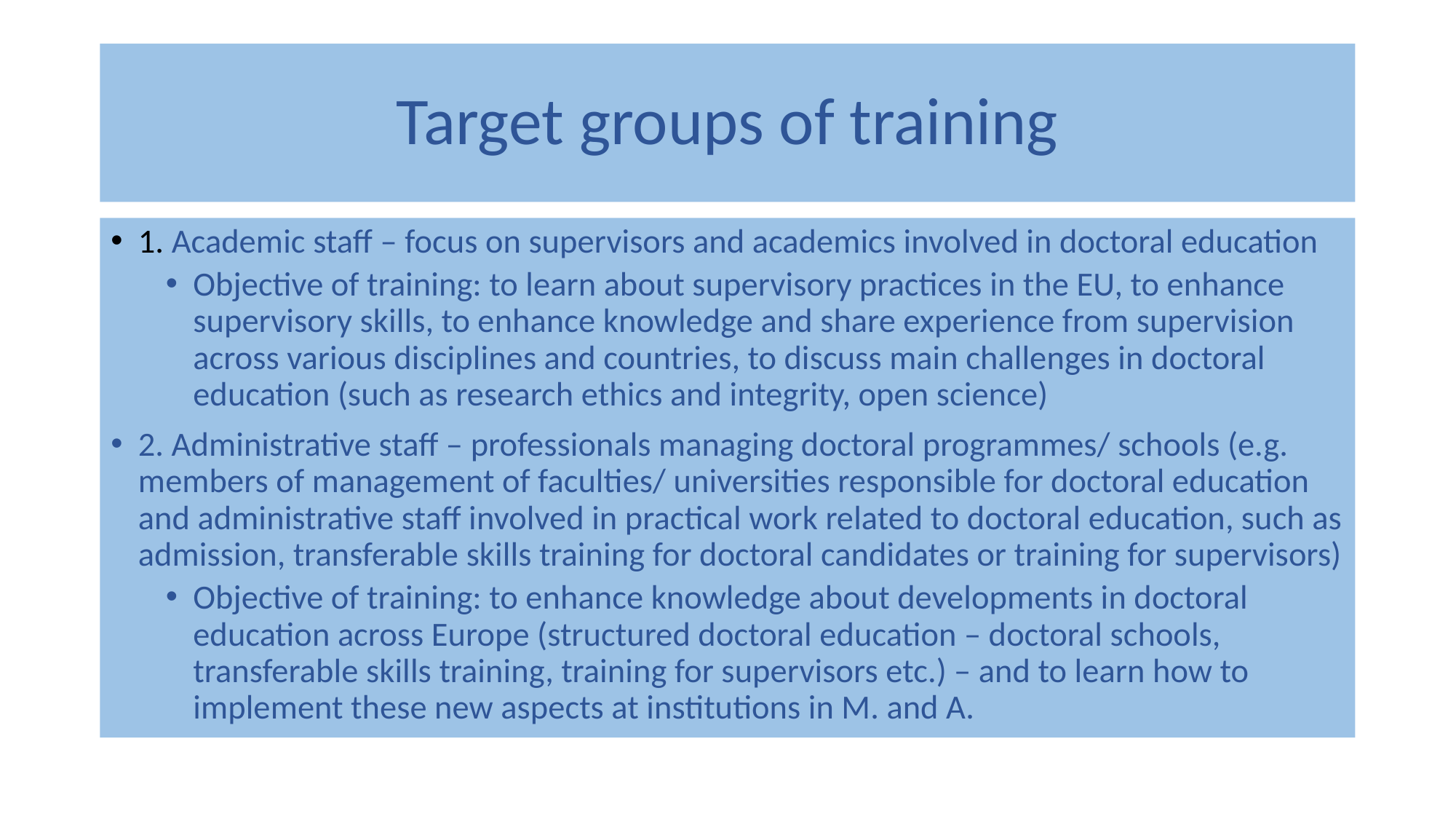

# Target groups of training
1. Academic staff – focus on supervisors and academics involved in doctoral education
Objective of training: to learn about supervisory practices in the EU, to enhance supervisory skills, to enhance knowledge and share experience from supervision across various disciplines and countries, to discuss main challenges in doctoral education (such as research ethics and integrity, open science)
2. Administrative staff – professionals managing doctoral programmes/ schools (e.g. members of management of faculties/ universities responsible for doctoral education and administrative staff involved in practical work related to doctoral education, such as admission, transferable skills training for doctoral candidates or training for supervisors)
Objective of training: to enhance knowledge about developments in doctoral education across Europe (structured doctoral education – doctoral schools, transferable skills training, training for supervisors etc.) – and to learn how to implement these new aspects at institutions in M. and A.